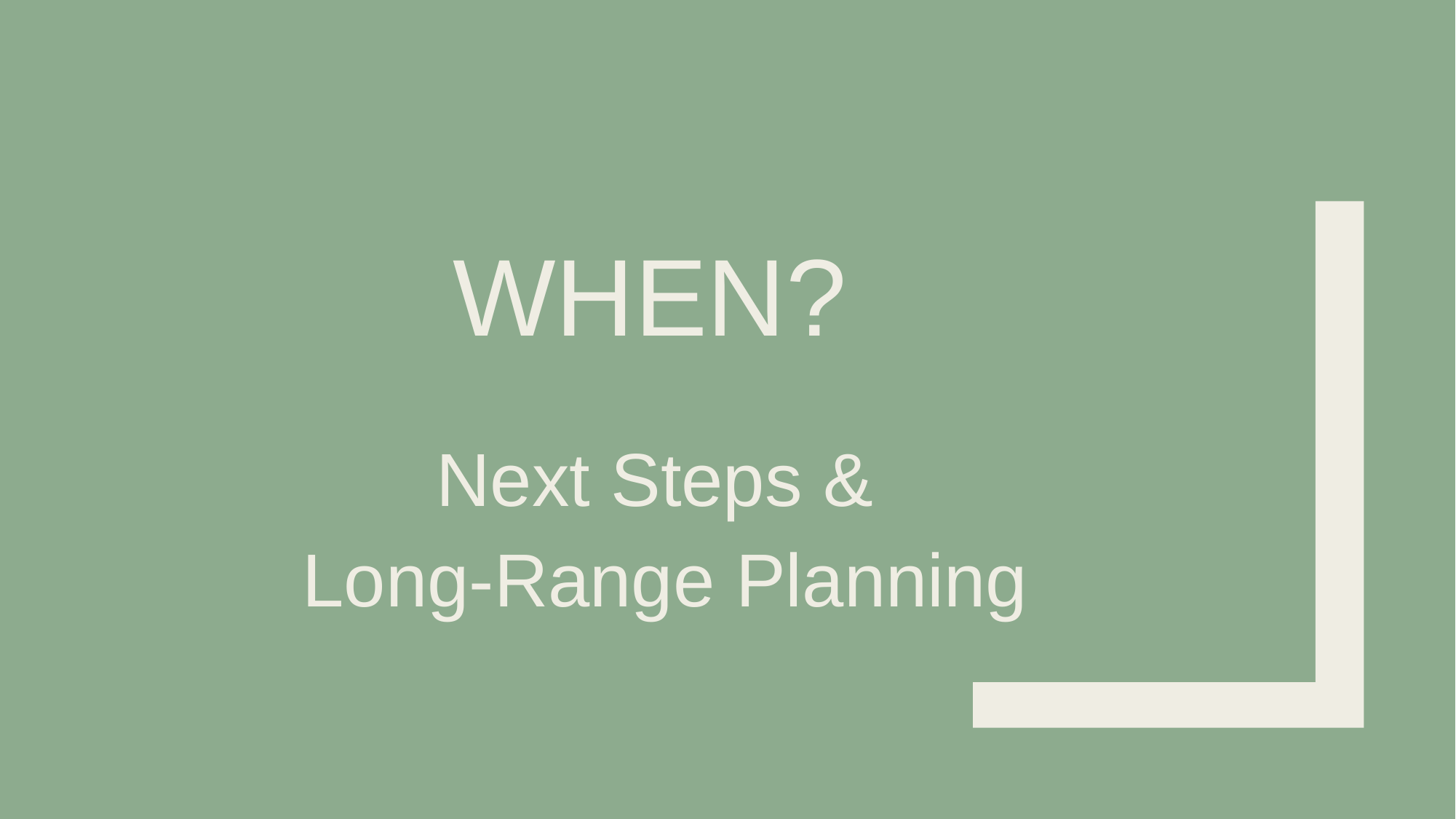

# When?
Next Steps &
Long-Range Planning